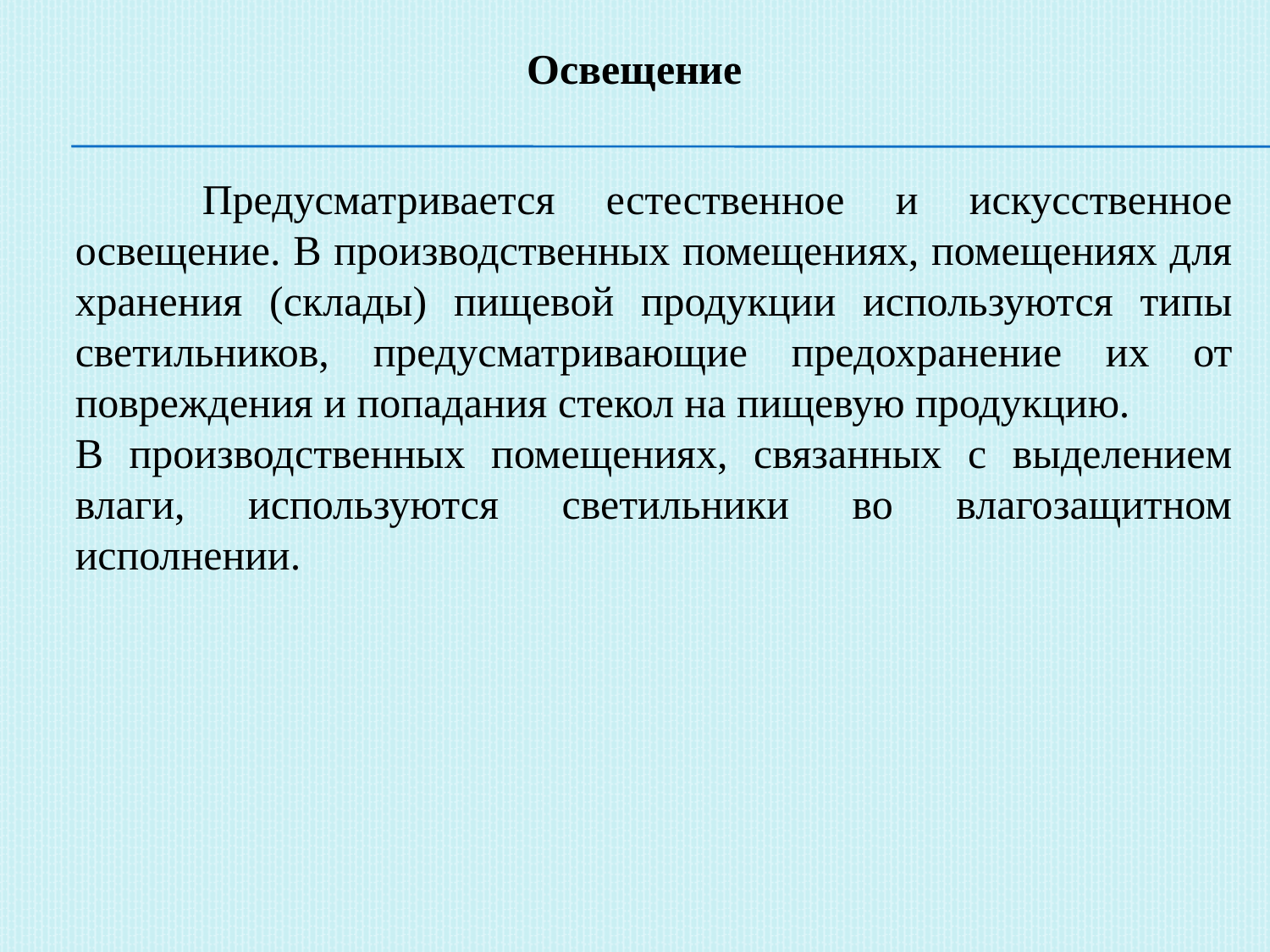

Освещение
	Предусматривается естественное и искусственное освещение. В производственных помещениях, помещениях для хранения (склады) пищевой продукции используются типы светильников, предусматривающие предохранение их от повреждения и попадания стекол на пищевую продукцию.
В производственных помещениях, связанных с выделением влаги, используются светильники во влагозащитном исполнении.